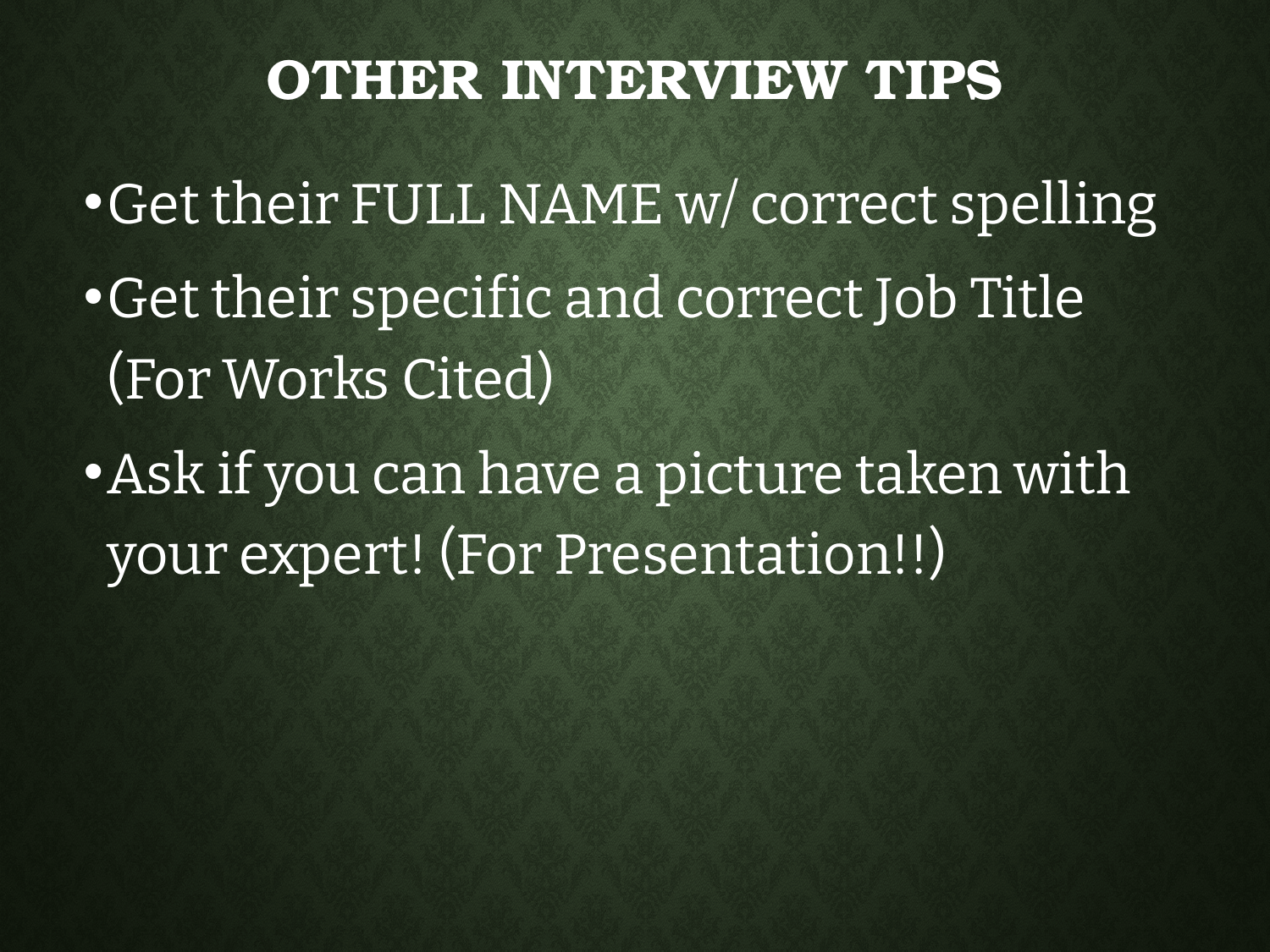

# Other Interview tips
Get their FULL NAME w/ correct spelling
Get their specific and correct Job Title (For Works Cited)
Ask if you can have a picture taken with your expert! (For Presentation!!)